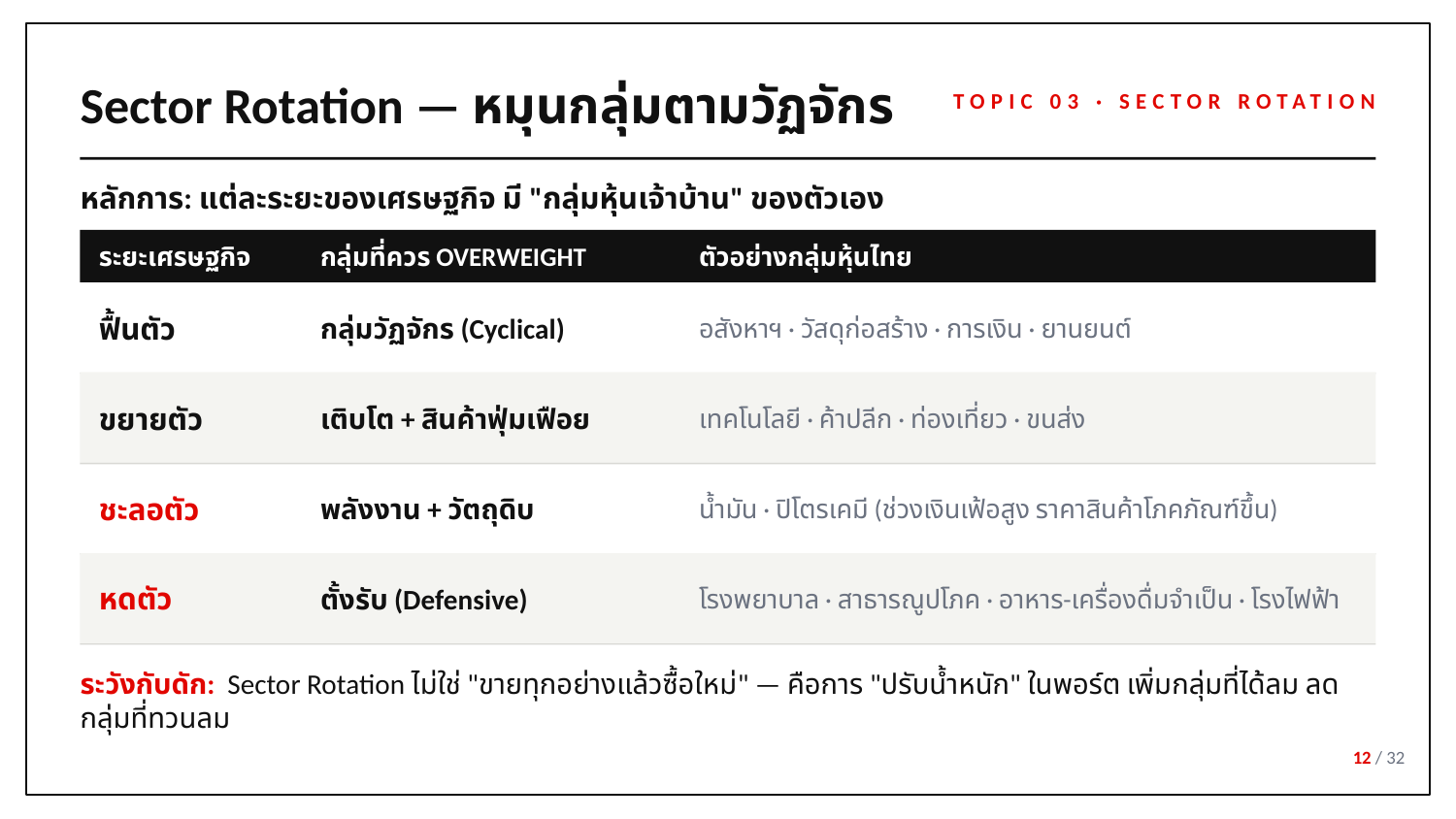

Sector Rotation — หมุนกลุ่มตามวัฏจักร
TOPIC 03 · SECTOR ROTATION

หลักการ: แต่ละระยะของเศรษฐกิจ มี "กลุ่มหุ้นเจ้าบ้าน" ของตัวเอง

ระยะเศรษฐกิจ
กลุ่มที่ควร OVERWEIGHT
ตัวอย่างกลุ่มหุ้นไทย
ฟื้นตัว
กลุ่มวัฏจักร (Cyclical)
อสังหาฯ · วัสดุก่อสร้าง · การเงิน · ยานยนต์

ขยายตัว
เติบโต + สินค้าฟุ่มเฟือย
เทคโนโลยี · ค้าปลีก · ท่องเที่ยว · ขนส่ง

ชะลอตัว
พลังงาน + วัตถุดิบ
น้ำมัน · ปิโตรเคมี (ช่วงเงินเฟ้อสูง ราคาสินค้าโภคภัณฑ์ขึ้น)

หดตัว
ตั้งรับ (Defensive)
โรงพยาบาล · สาธารณูปโภค · อาหาร-เครื่องดื่มจำเป็น · โรงไฟฟ้า

ระวังกับดัก:  Sector Rotation ไม่ใช่ "ขายทุกอย่างแล้วซื้อใหม่" — คือการ "ปรับน้ำหนัก" ในพอร์ต เพิ่มกลุ่มที่ได้ลม ลดกลุ่มที่ทวนลม
12 / 32